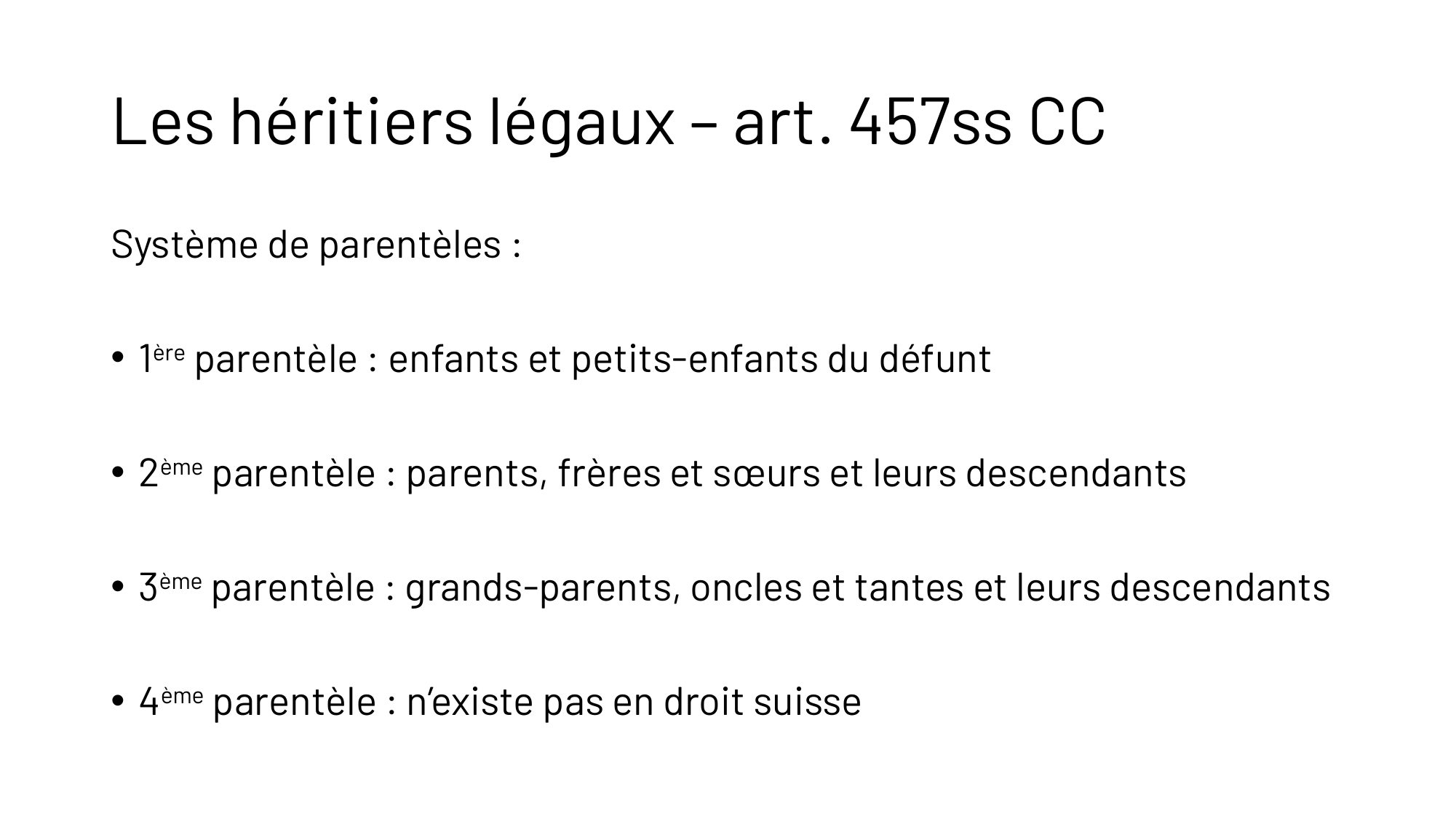

# Les héritiers légaux – art. 457ss CC
Système de parentèles :

1ère parentèle : enfants et petits-enfants du défunt

2ème parentèle : parents, frères et sœurs et leurs descendants

3ème parentèle : grands-parents, oncles et tantes et leurs descendants

4ème parentèle : n’existe pas en droit suisse